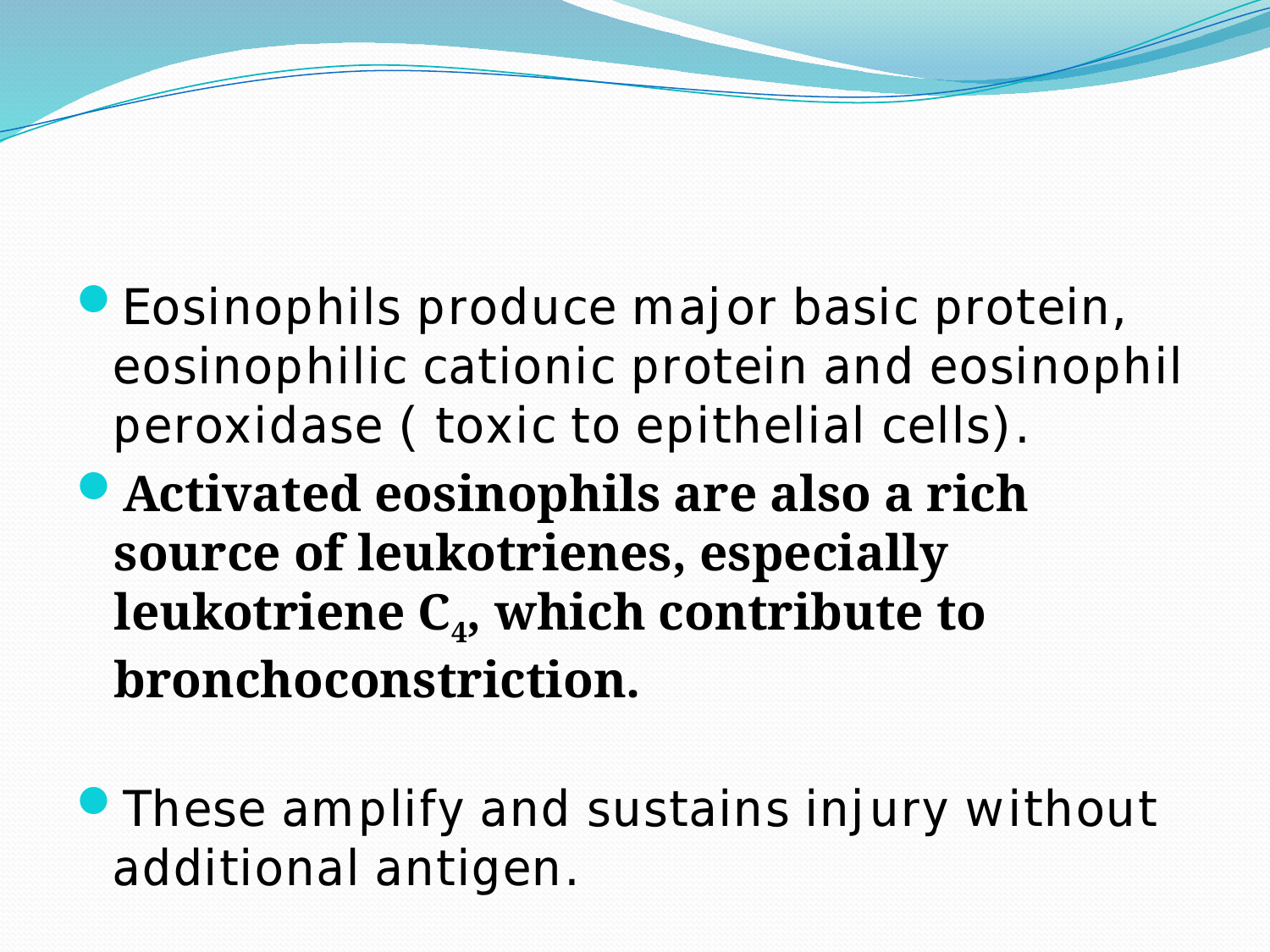

#
Eosinophils produce major basic protein, eosinophilic cationic protein and eosinophil peroxidase ( toxic to epithelial cells).
Activated eosinophils are also a rich source of leukotrienes, especially leukotriene C4, which contribute to bronchoconstriction.

These amplify and sustains injury without additional antigen.